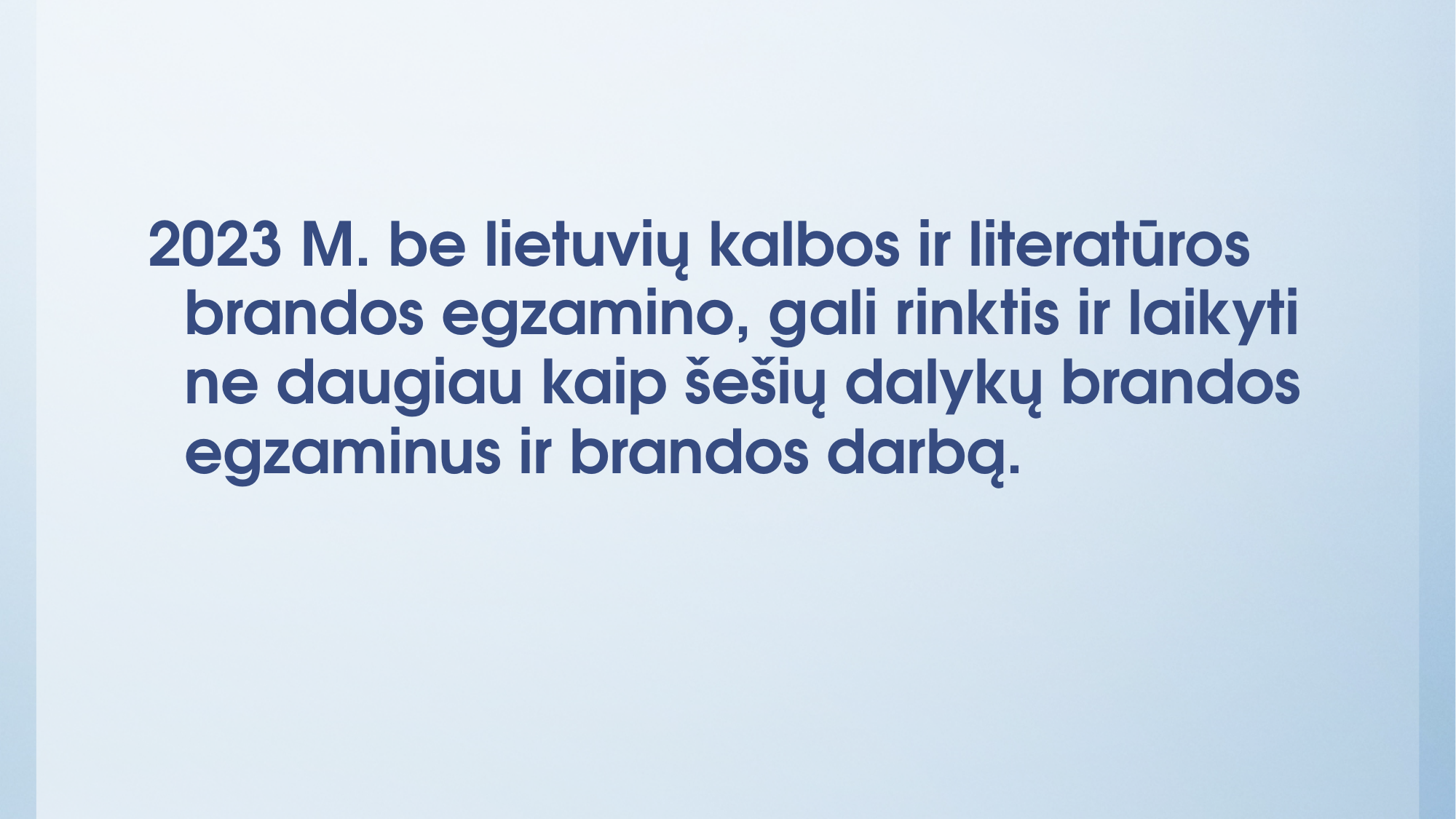

2023 M. be lietuvių kalbos ir literatūros brandos egzamino, gali rinktis ir laikyti ne daugiau kaip šešių dalykų brandos egzaminus ir brandos darbą.